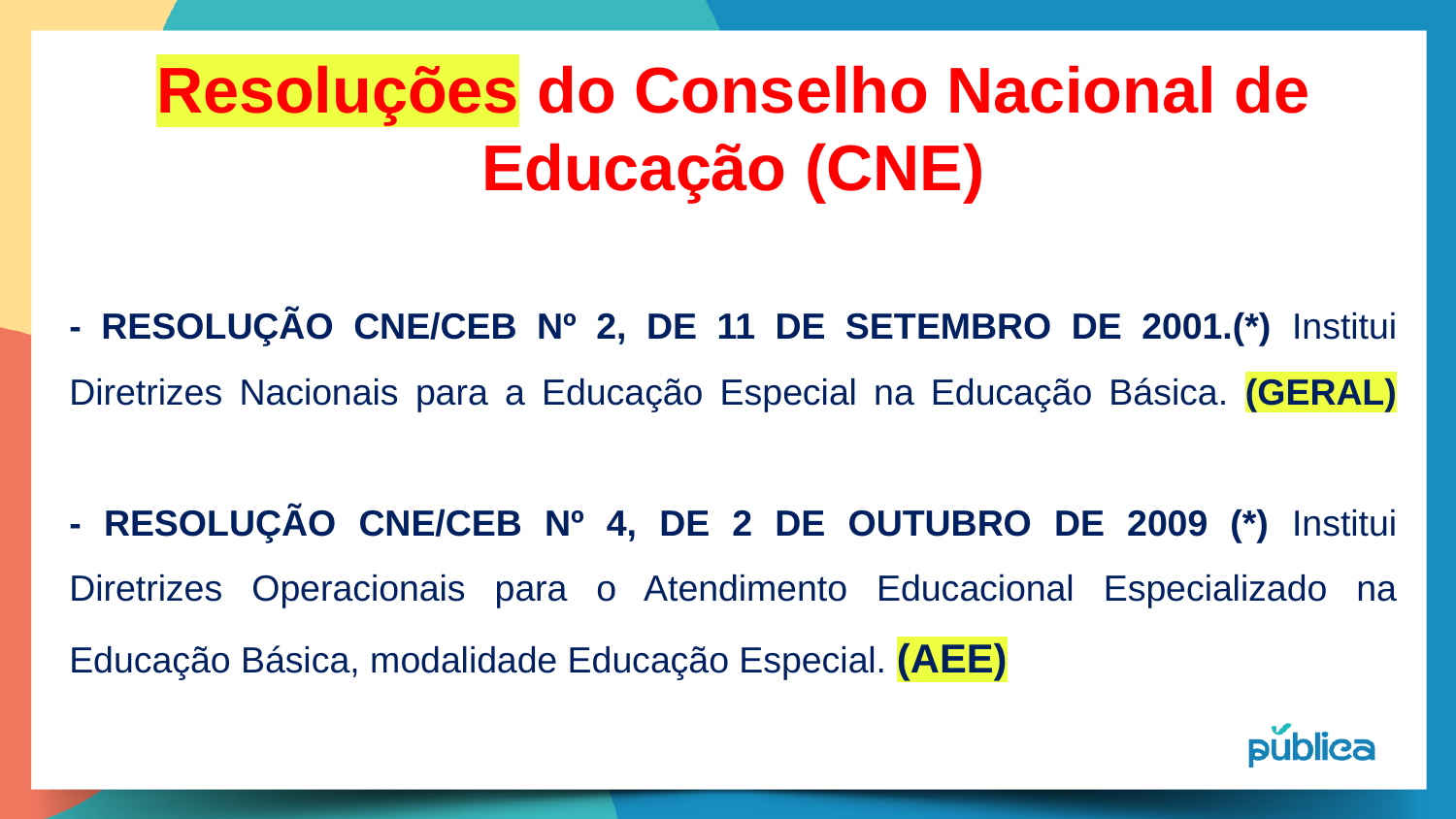

# Resoluções do Conselho Nacional de Educação (CNE)

- RESOLUÇÃO CNE/CEB Nº 2, DE 11 DE SETEMBRO DE 2001.(*) Institui Diretrizes Nacionais para a Educação Especial na Educação Básica. (GERAL)
- RESOLUÇÃO CNE/CEB Nº 4, DE 2 DE OUTUBRO DE 2009 (*) Institui Diretrizes Operacionais para o Atendimento Educacional Especializado na Educação Básica, modalidade Educação Especial. (AEE)